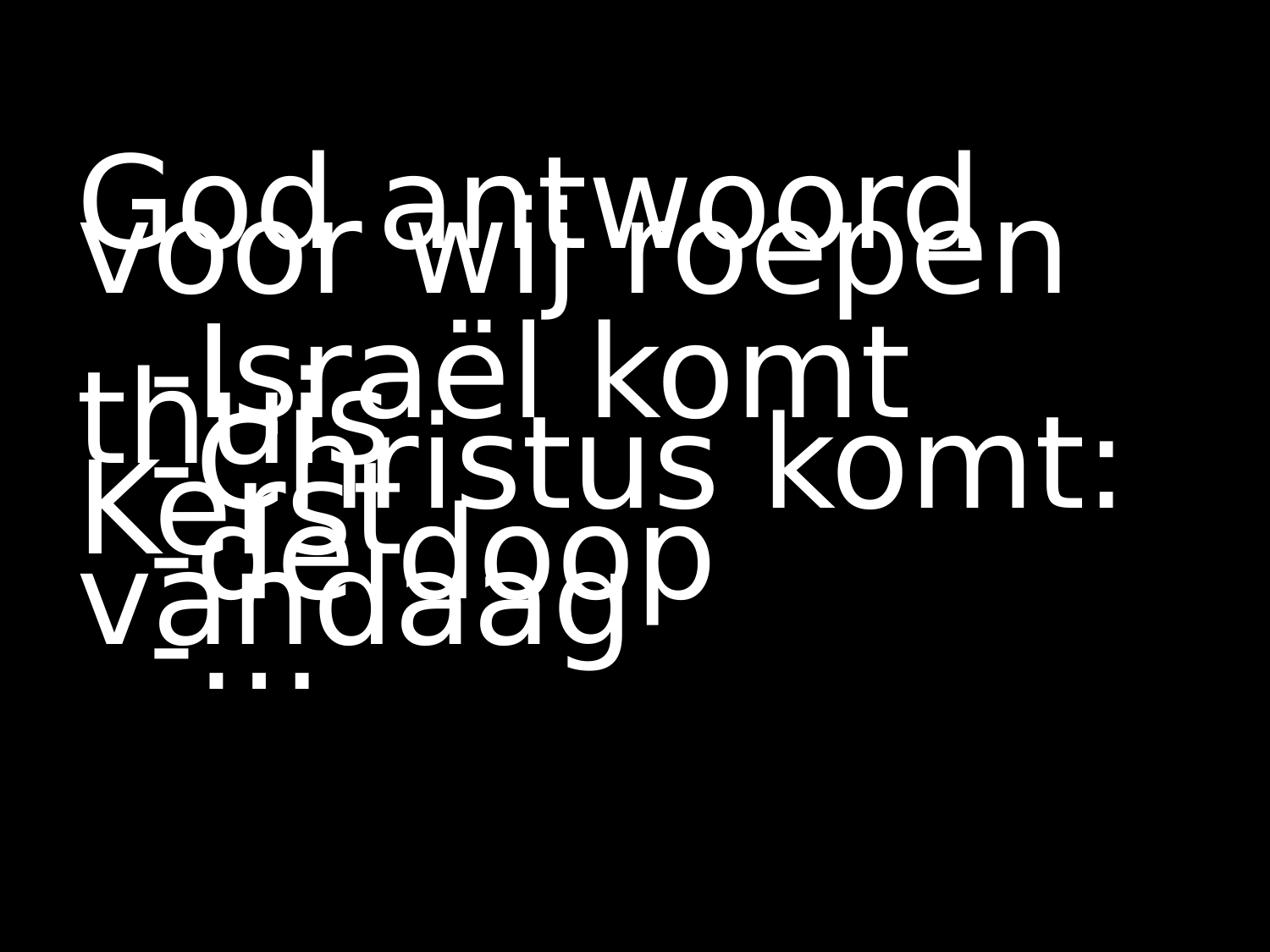

#
God antwoord voor wij roepen

 	-Israël komt thuis
	-Christus komt: Kerst
	-de doop vandaag
	-…